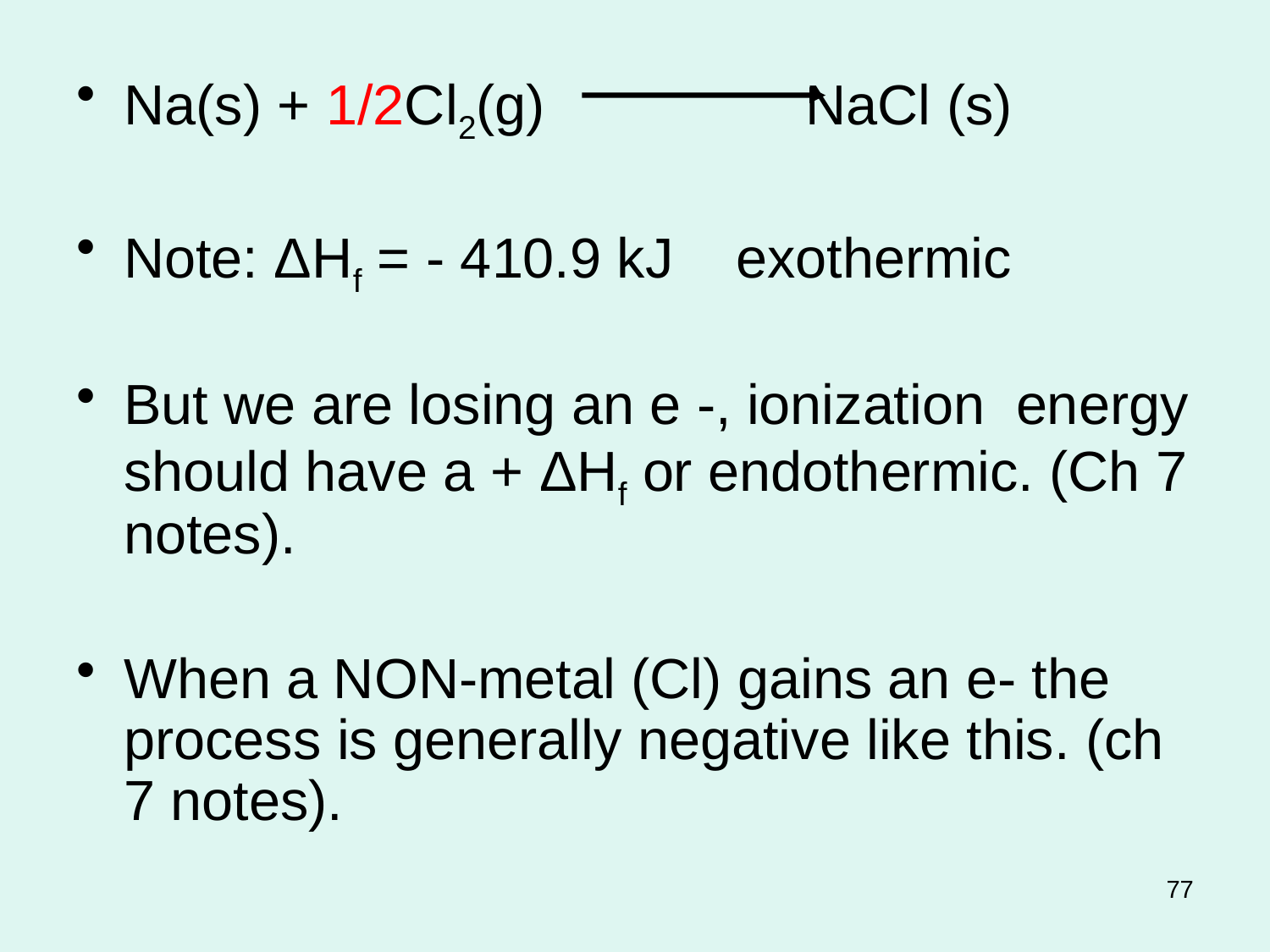

Na(s) + 1/2Cl2(g)   		   NaCl (s)

Note: ΔHf = - 410.9 kJ    exothermic

But we are losing an e -, ionization  energy should have a + ΔHf or endothermic. (Ch 7 notes).

When a NON-metal (Cl) gains an e- the process is generally negative like this. (ch 7 notes).

77